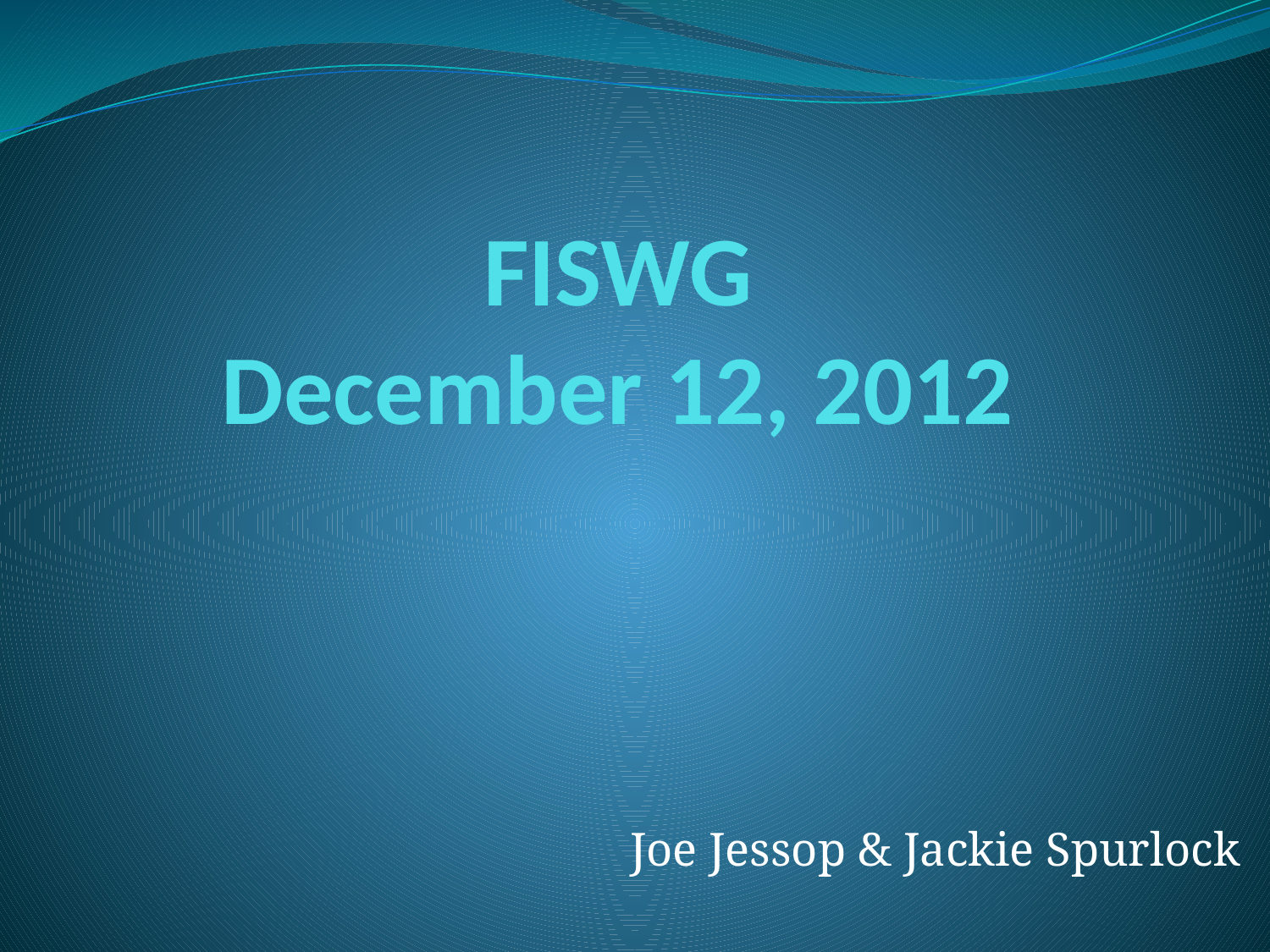

# FISWG December 12, 2012
Joe Jessop & Jackie Spurlock